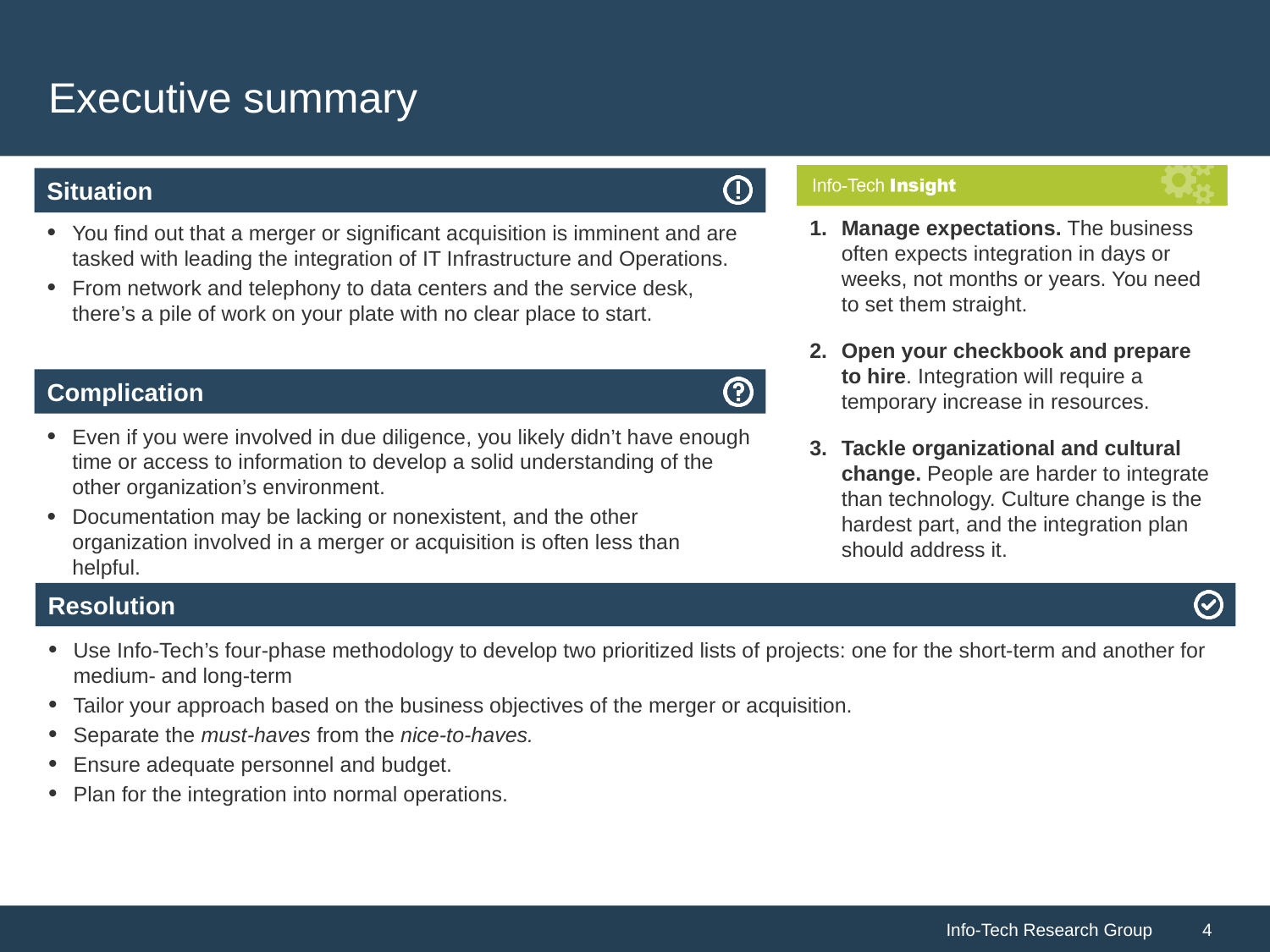

# Executive summary
Manage expectations. The business often expects integration in days or weeks, not months or years. You need to set them straight.
Open your checkbook and prepare to hire. Integration will require a temporary increase in resources.
Tackle organizational and cultural change. People are harder to integrate than technology. Culture change is the hardest part, and the integration plan should address it.
You find out that a merger or significant acquisition is imminent and are tasked with leading the integration of IT Infrastructure and Operations.
From network and telephony to data centers and the service desk, there’s a pile of work on your plate with no clear place to start.

Even if you were involved in due diligence, you likely didn’t have enough time or access to information to develop a solid understanding of the other organization’s environment.
Documentation may be lacking or nonexistent, and the other organization involved in a merger or acquisition is often less than helpful.
Use Info-Tech’s four-phase methodology to develop two prioritized lists of projects: one for the short-term and another for medium- and long-term
Tailor your approach based on the business objectives of the merger or acquisition.
Separate the must-haves from the nice-to-haves.
Ensure adequate personnel and budget.
Plan for the integration into normal operations.